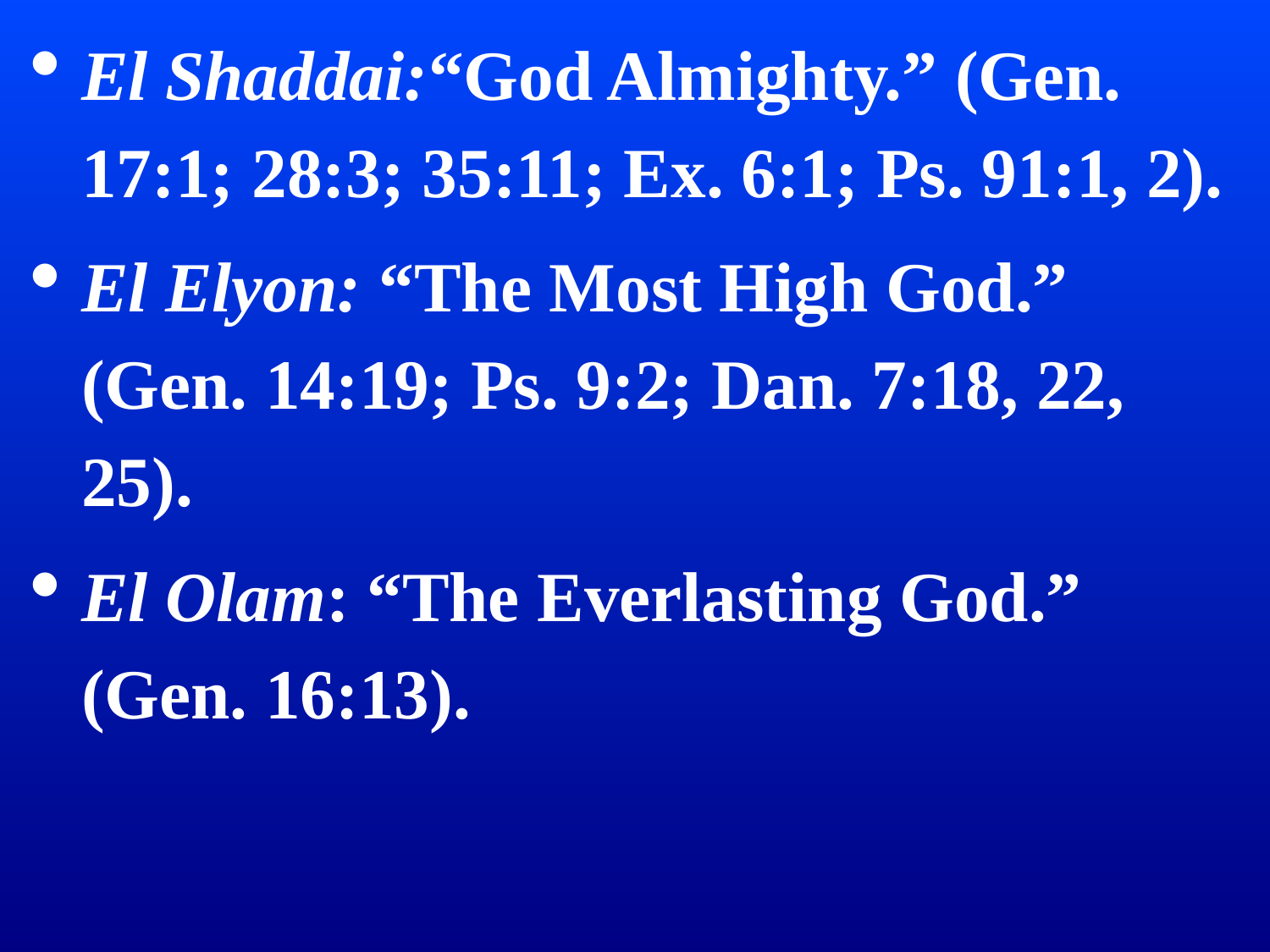

El Shaddai:“God Almighty.” (Gen. 17:1; 28:3; 35:11; Ex. 6:1; Ps. 91:1, 2).
El Elyon: “The Most High God.” (Gen. 14:19; Ps. 9:2; Dan. 7:18, 22, 25).
El Olam: “The Everlasting God.” (Gen. 16:13).